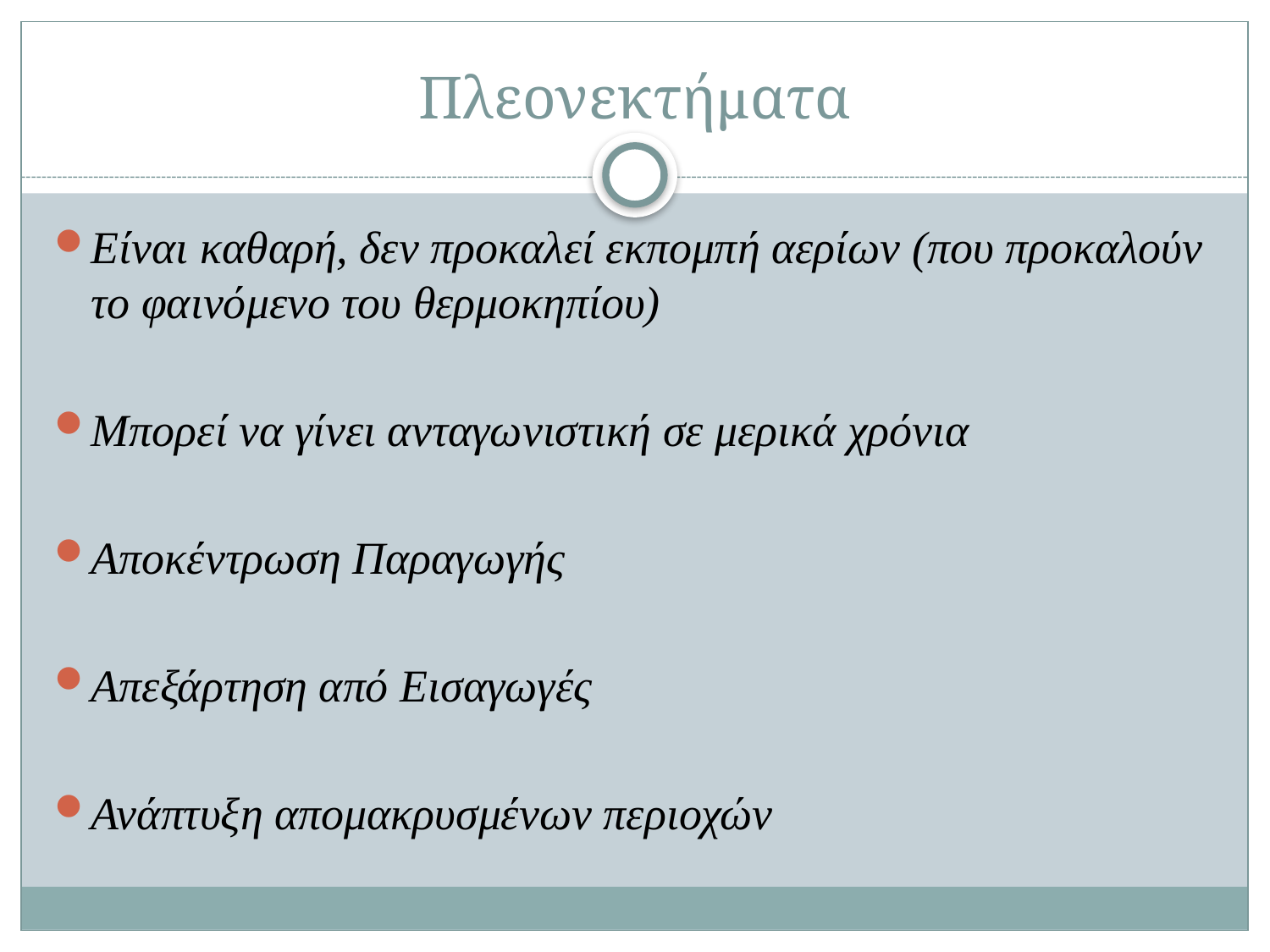

# Πλεονεκτήματα
Είναι καθαρή, δεν προκαλεί εκπομπή αερίων (που προκαλούν το φαινόμενο του θερμοκηπίου)

Μπορεί να γίνει ανταγωνιστική σε μερικά χρόνια

Αποκέντρωση Παραγωγής

Απεξάρτηση από Εισαγωγές

Ανάπτυξη απομακρυσμένων περιοχών